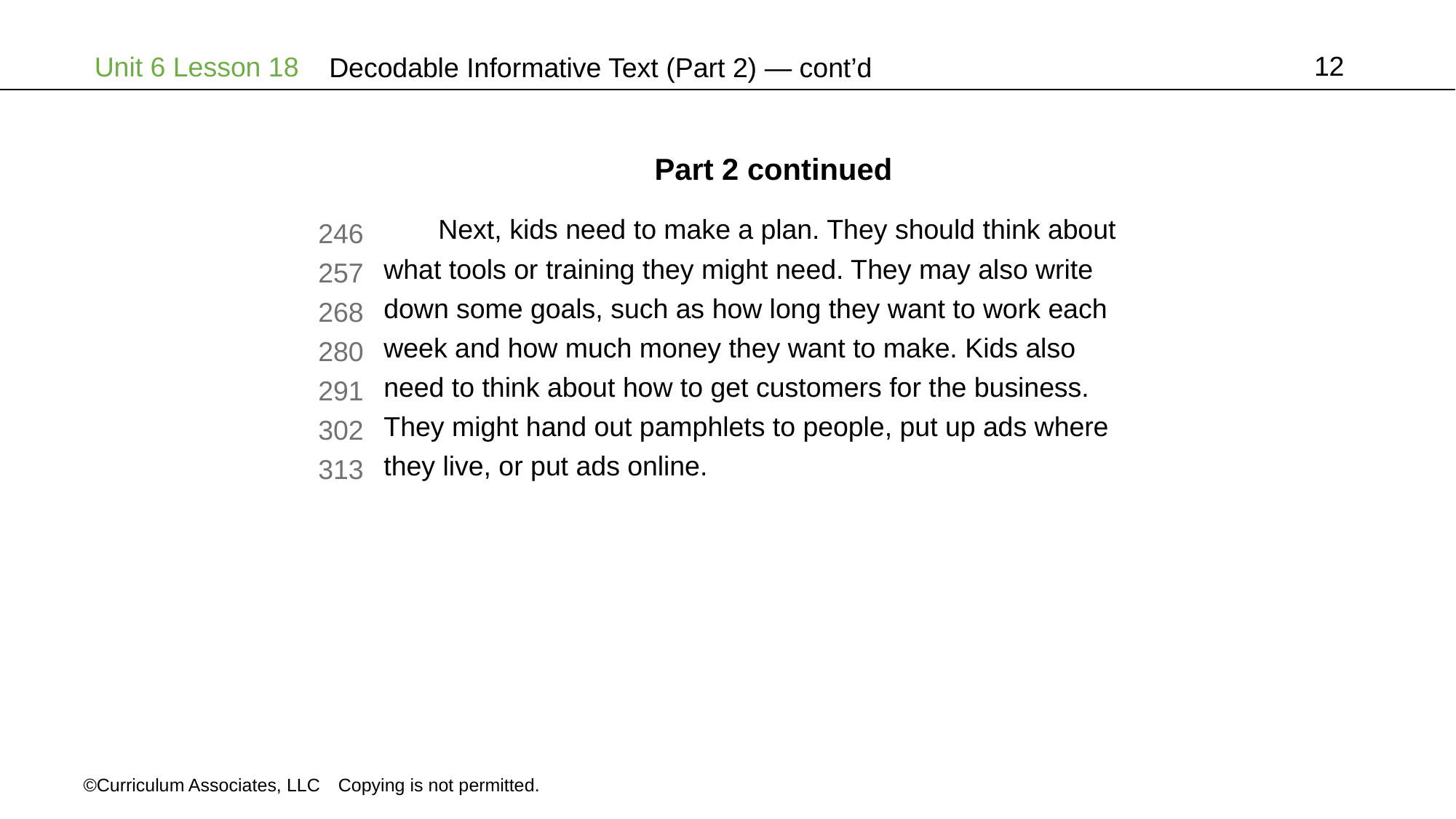

12
# Decodable Informative Text (Part 2) — cont’d

Part 2 continued

Next, kids need to make a plan. They should think about
what tools or training they might need. They may also write
down some goals, such as how long they want to work each
week and how much money they want to make. Kids also
need to think about how to get customers for the business.
They might hand out pamphlets to people, put up ads where
they live, or put ads online.
246
257
268
280
291
302
313